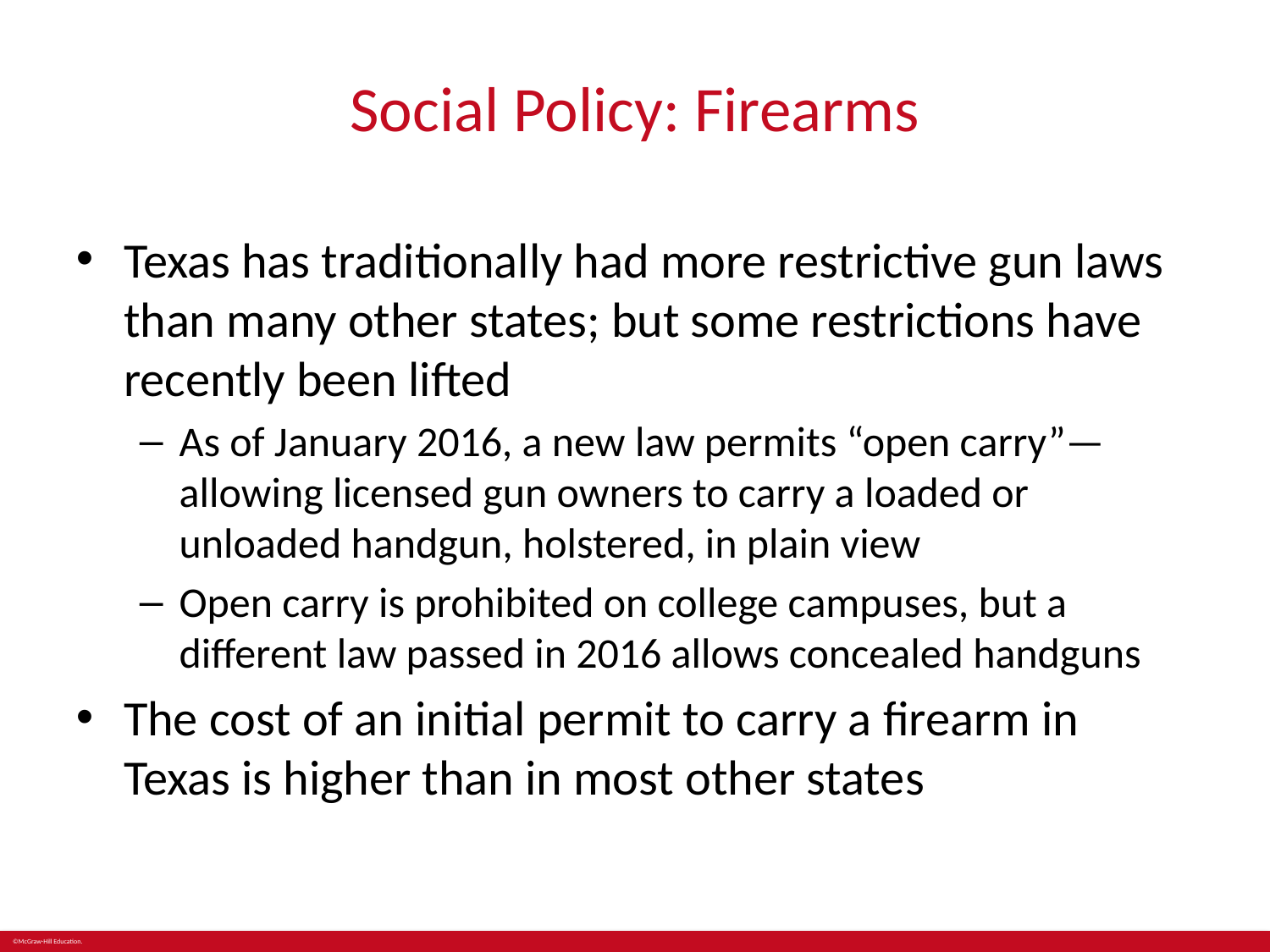

# Social Policy: Firearms
Texas has traditionally had more restrictive gun laws than many other states; but some restrictions have recently been lifted
As of January 2016, a new law permits “open carry”—allowing licensed gun owners to carry a loaded or unloaded handgun, holstered, in plain view
Open carry is prohibited on college campuses, but a different law passed in 2016 allows concealed handguns
The cost of an initial permit to carry a firearm in Texas is higher than in most other states